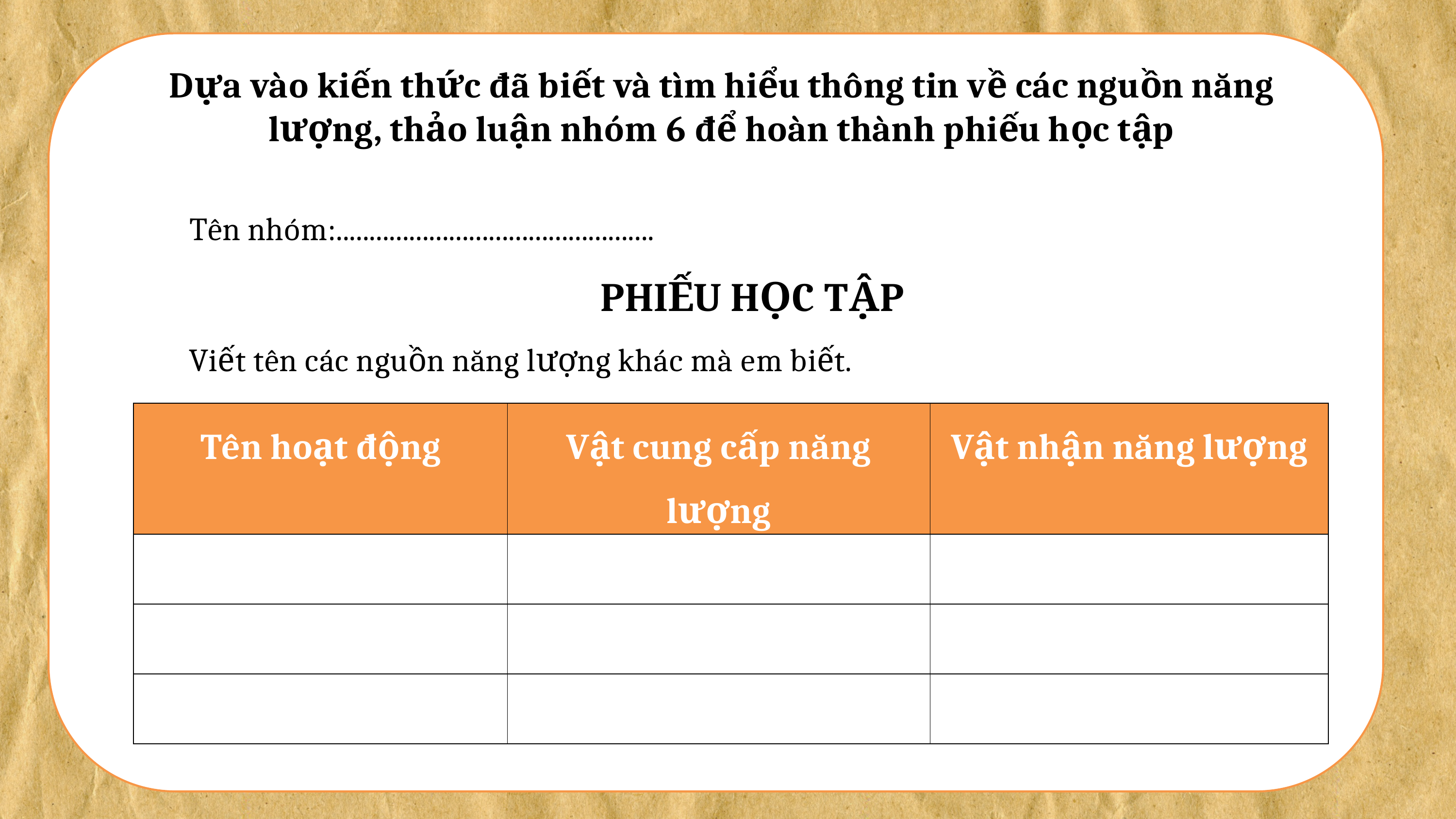

Dựa vào kiến thức đã biết và tìm hiểu thông tin về các nguồn năng lượng, thảo luận nhóm 6 để hoàn thành phiếu học tập
Tên nhóm:................................................
PHIẾU HỌC TẬP
Viết tên các nguồn năng lượng khác mà em biết.

| Tên hoạt động | Vật cung cấp năng lượng | Vật nhận năng lượng |
| --- | --- | --- |
|  |  |  |
|  |  |  |
|  |  |  |